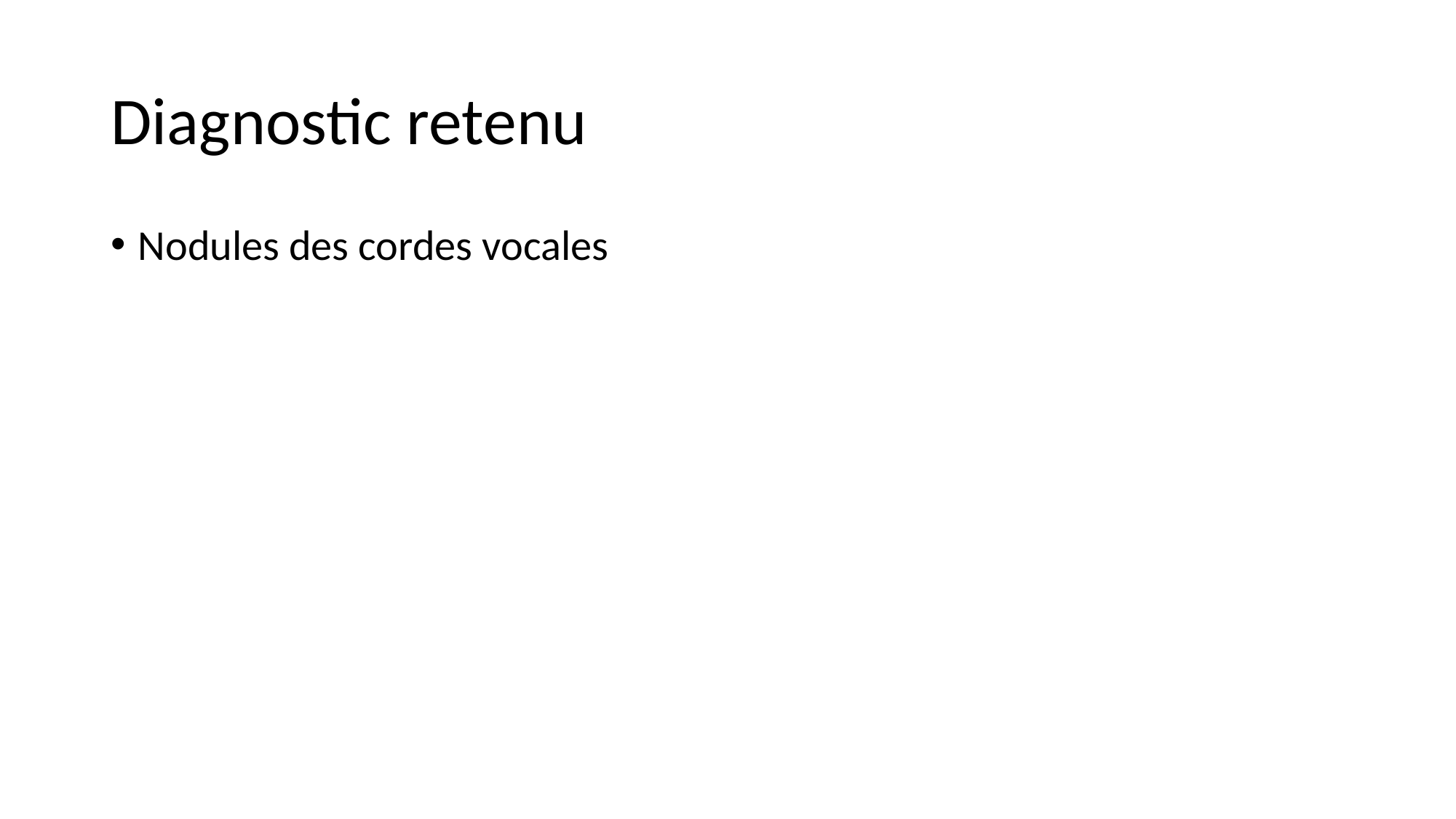

# Diagnostic retenu
Nodules des cordes vocales